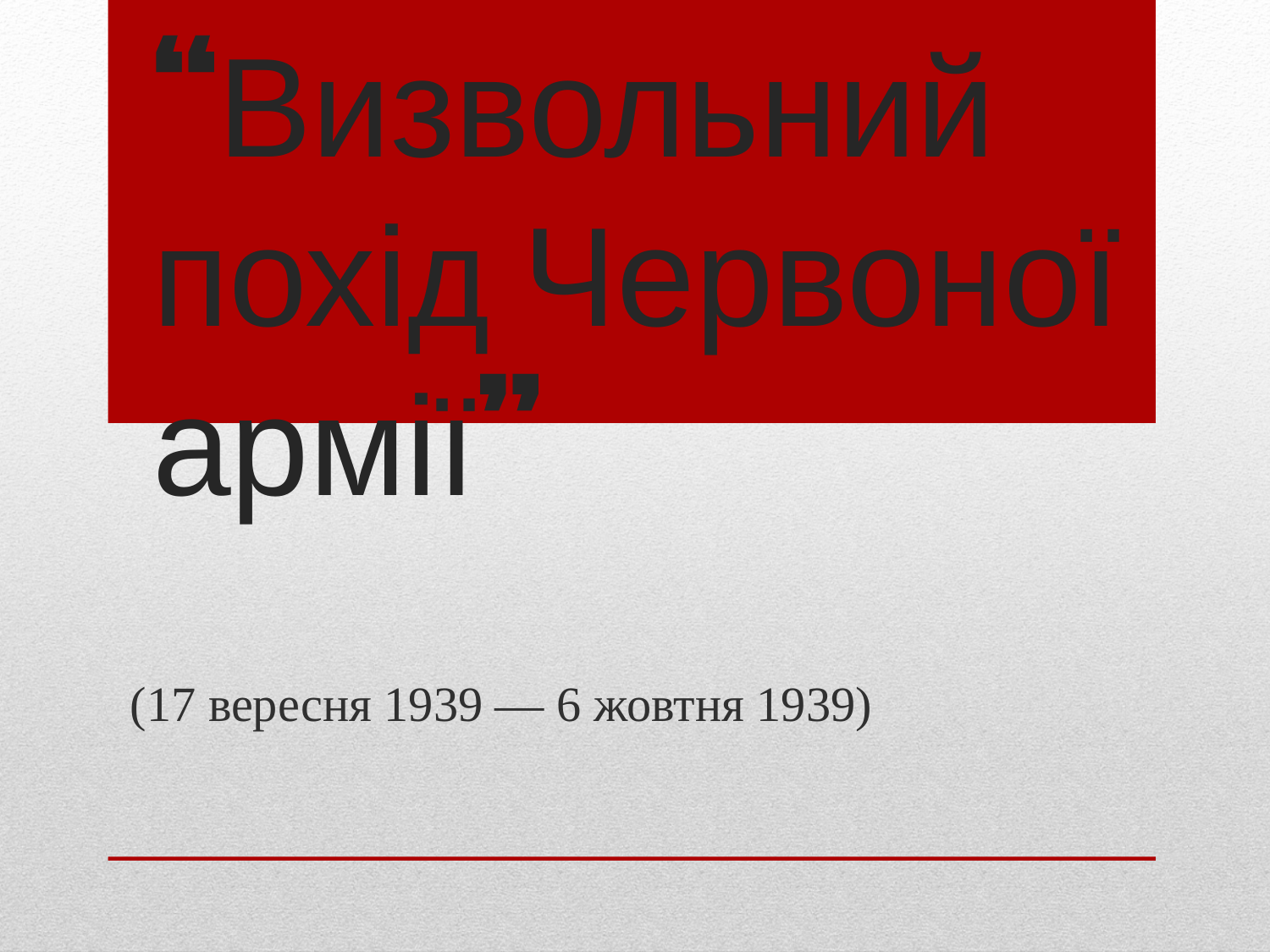

# “Визвольний похід Червоної армії”
 (17 вересня 1939 — 6 жовтня 1939)